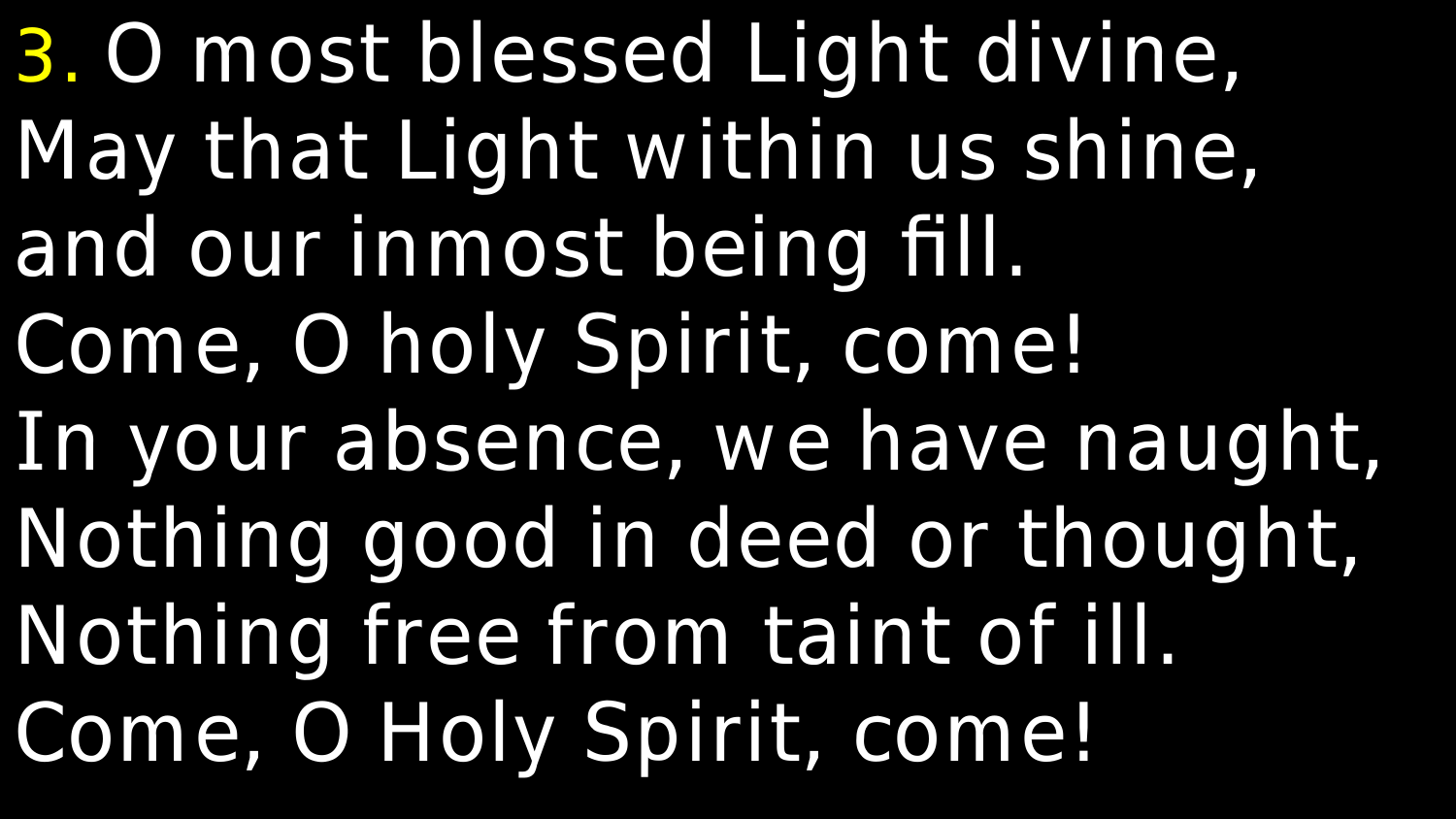

# 3. O most blessed Light divine, May that Light within us shine, and our inmost being fill. Come, O holy Spirit, come! In your absence, we have naught, Nothing good in deed or thought, Nothing free from taint of ill. Come, O Holy Spirit, come!